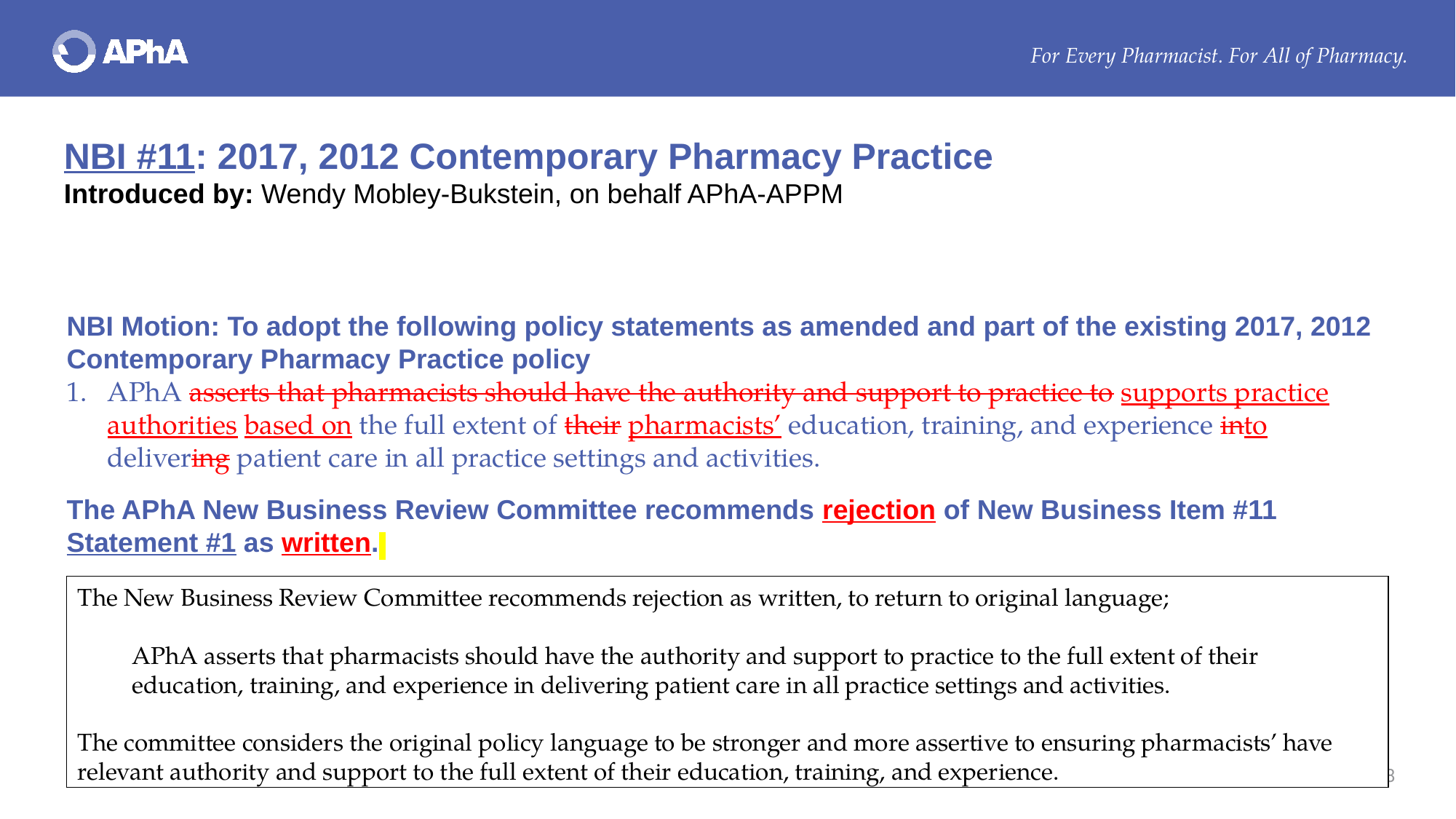

NBI #11: 2017, 2012 Contemporary Pharmacy Practice
Introduced by: Wendy Mobley-Bukstein, on behalf APhA-APPM
NBI Motion: To adopt the following policy statements as amended and part of the existing 2017, 2012 Contemporary Pharmacy Practice policy
APhA asserts that pharmacists should have the authority and support to practice to supports practice authorities based on the full extent of their pharmacists’ education, training, and experience into delivering patient care in all practice settings and activities.

The APhA New Business Review Committee recommends rejection of New Business Item #11 Statement #1 as written.

The New Business Review Committee recommends rejection as written, to return to original language;

APhA asserts that pharmacists should have the authority and support to practice to the full extent of their education, training, and experience in delivering patient care in all practice settings and activities.

The committee considers the original policy language to be stronger and more assertive to ensuring pharmacists’ have relevant authority and support to the full extent of their education, training, and experience.

68